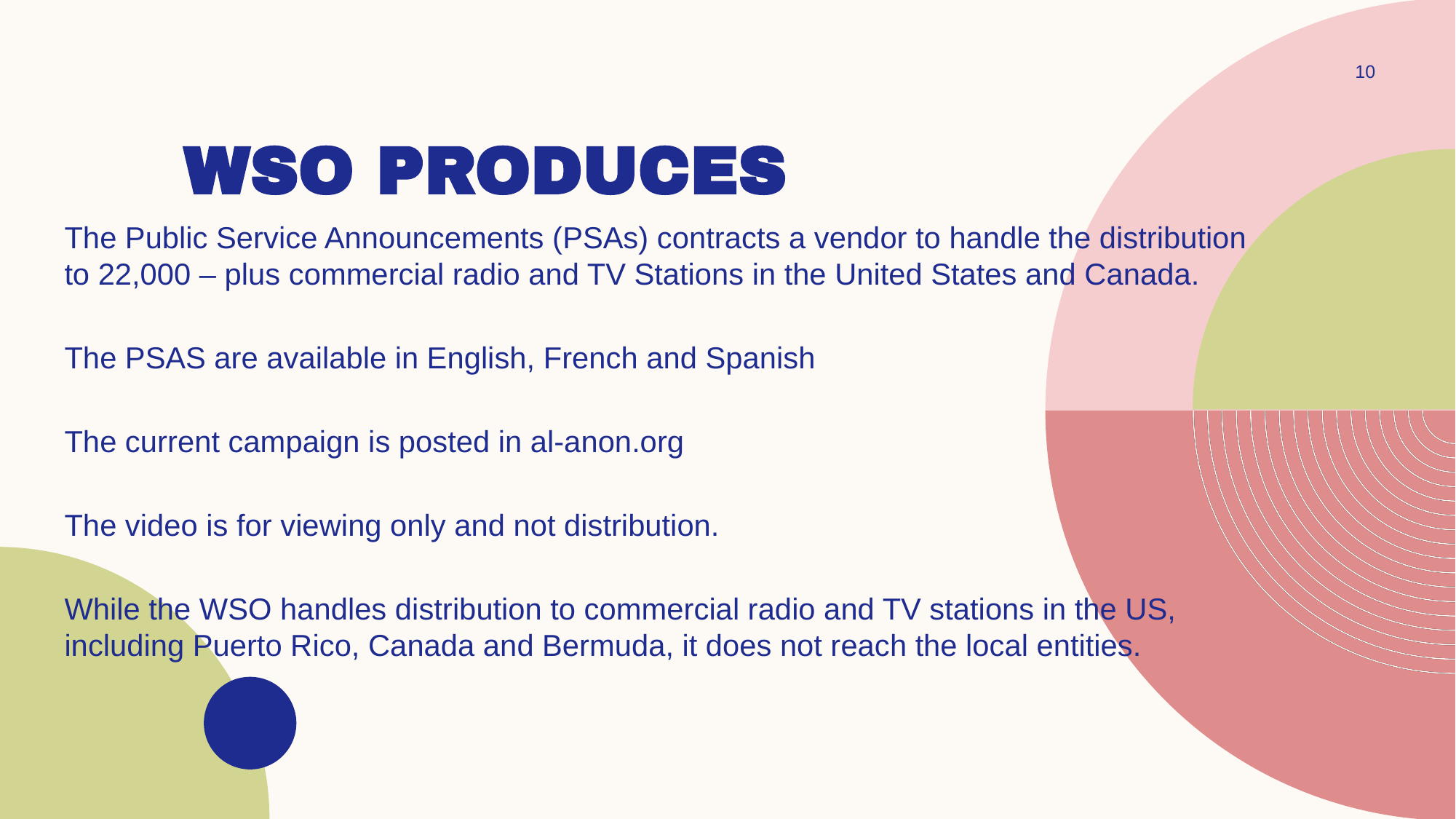

10
# WSO PRODUCES
The Public Service Announcements (PSAs) contracts a vendor to handle the distribution to 22,000 – plus commercial radio and TV Stations in the United States and Canada.

The PSAS are available in English, French and Spanish

The current campaign is posted in al-anon.org

The video is for viewing only and not distribution.

While the WSO handles distribution to commercial radio and TV stations in the US, including Puerto Rico, Canada and Bermuda, it does not reach the local entities.